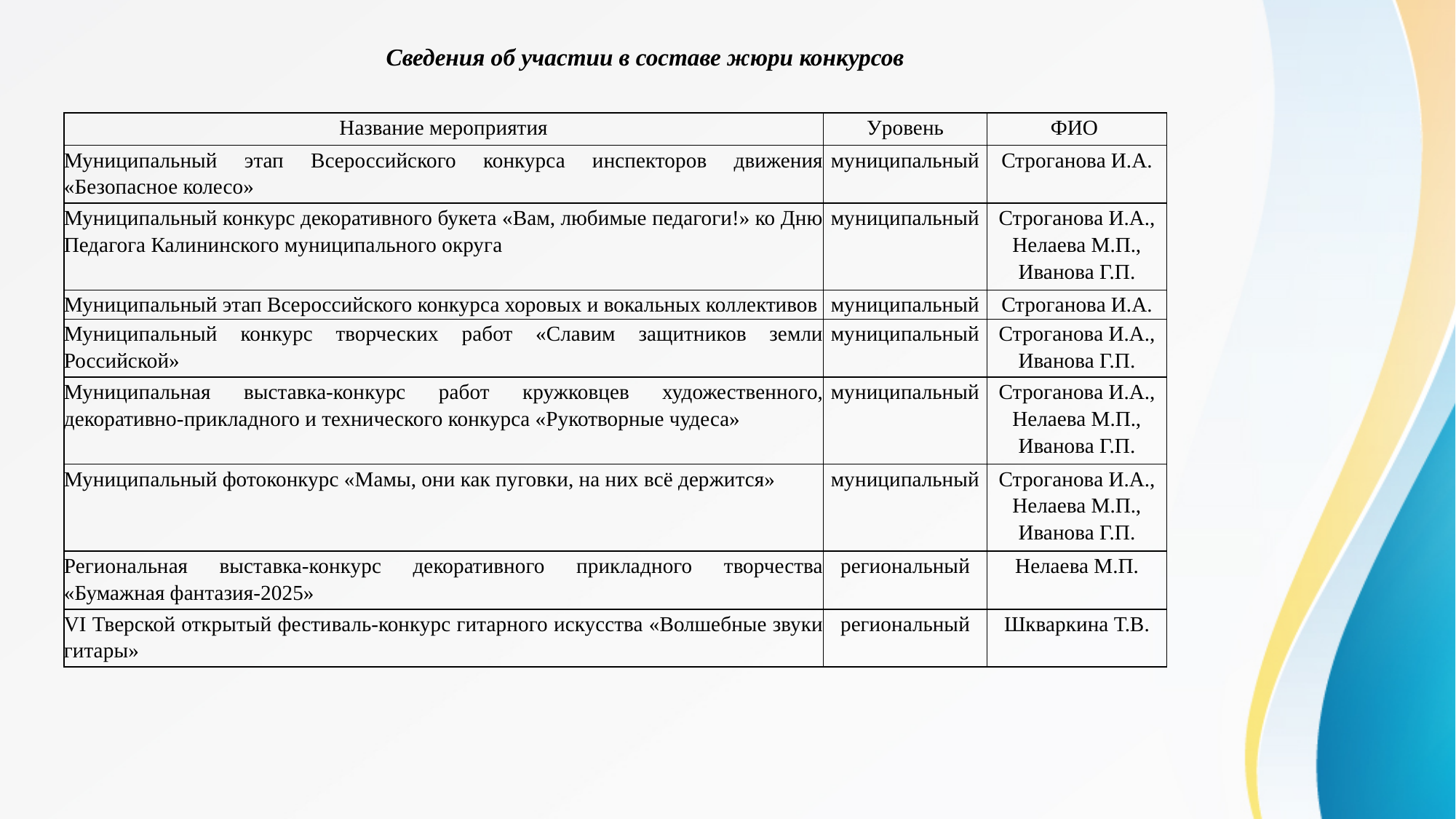

Сведения об участии в составе жюри конкурсов
| Название мероприятия | Уровень | ФИО |
| --- | --- | --- |
| Муниципальный этап Всероссийского конкурса инспекторов движения «Безопасное колесо» | муниципальный | Строганова И.А. |
| Муниципальный конкурс декоративного букета «Вам, любимые педагоги!» ко Дню Педагога Калининского муниципального округа | муниципальный | Строганова И.А., Нелаева М.П., Иванова Г.П. |
| Муниципальный этап Всероссийского конкурса хоровых и вокальных коллективов | муниципальный | Строганова И.А. |
| Муниципальный конкурс творческих работ «Славим защитников земли Российской» | муниципальный | Строганова И.А., Иванова Г.П. |
| Муниципальная выставка-конкурс работ кружковцев художественного, декоративно-прикладного и технического конкурса «Рукотворные чудеса» | муниципальный | Строганова И.А., Нелаева М.П., Иванова Г.П. |
| Муниципальный фотоконкурс «Мамы, они как пуговки, на них всё держится» | муниципальный | Строганова И.А., Нелаева М.П., Иванова Г.П. |
| Региональная выставка-конкурс декоративного прикладного творчества «Бумажная фантазия-2025» | региональный | Нелаева М.П. |
| VI Тверской открытый фестиваль-конкурс гитарного искусства «Волшебные звуки гитары» | региональный | Шкваркина Т.В. |